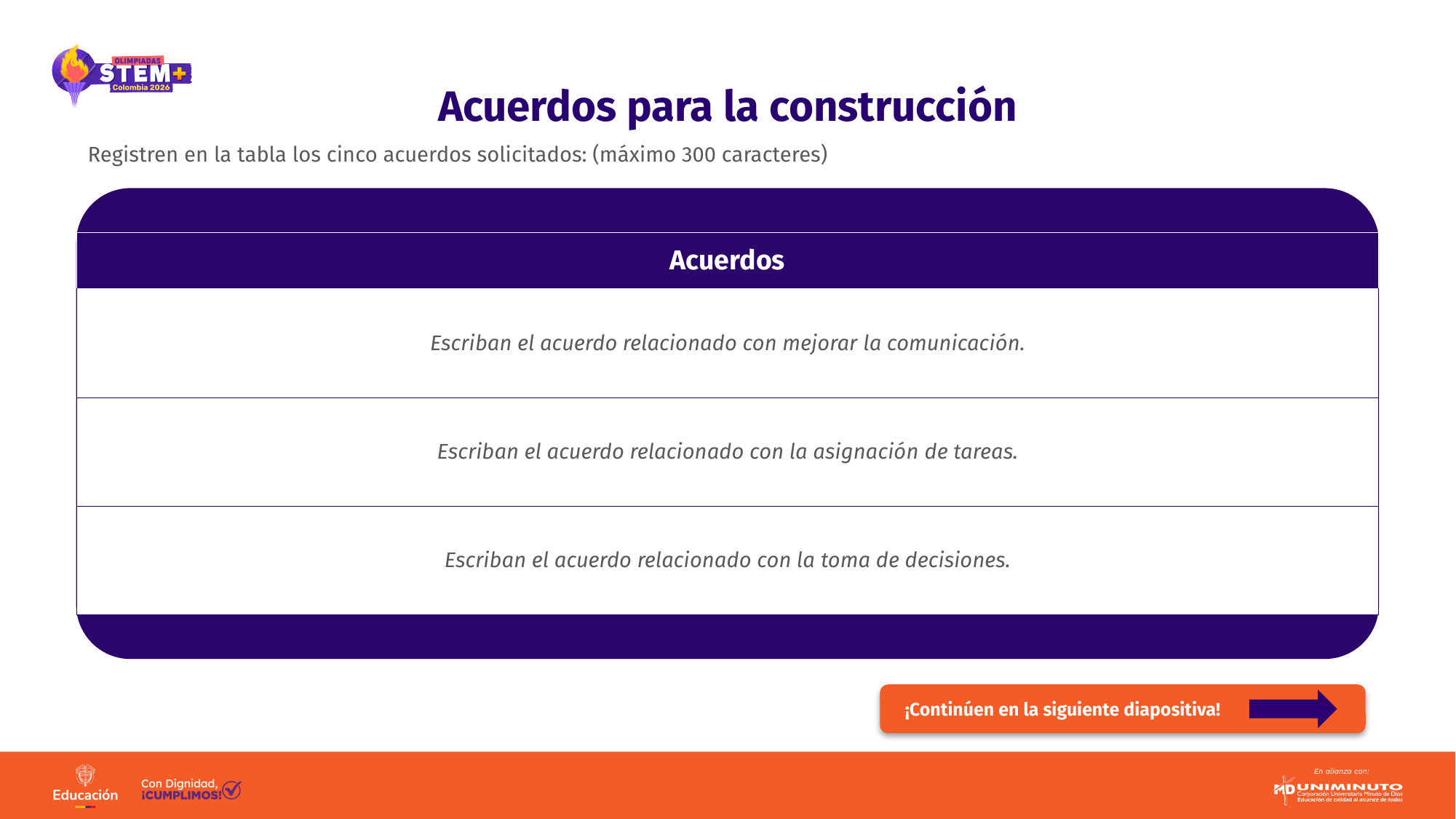

# Acuerdos para la construcción
| Registren en la tabla los cinco acuerdos solicitados: (máximo 300 caracteres) |
| --- |

| Acuerdos |
| --- |
| Escriban el acuerdo relacionado con mejorar la comunicación. |
| Escriban el acuerdo relacionado con la asignación de tareas. |
| Escriban el acuerdo relacionado con la toma de decisiones. |

¡Continúen en la siguiente diapositiva!